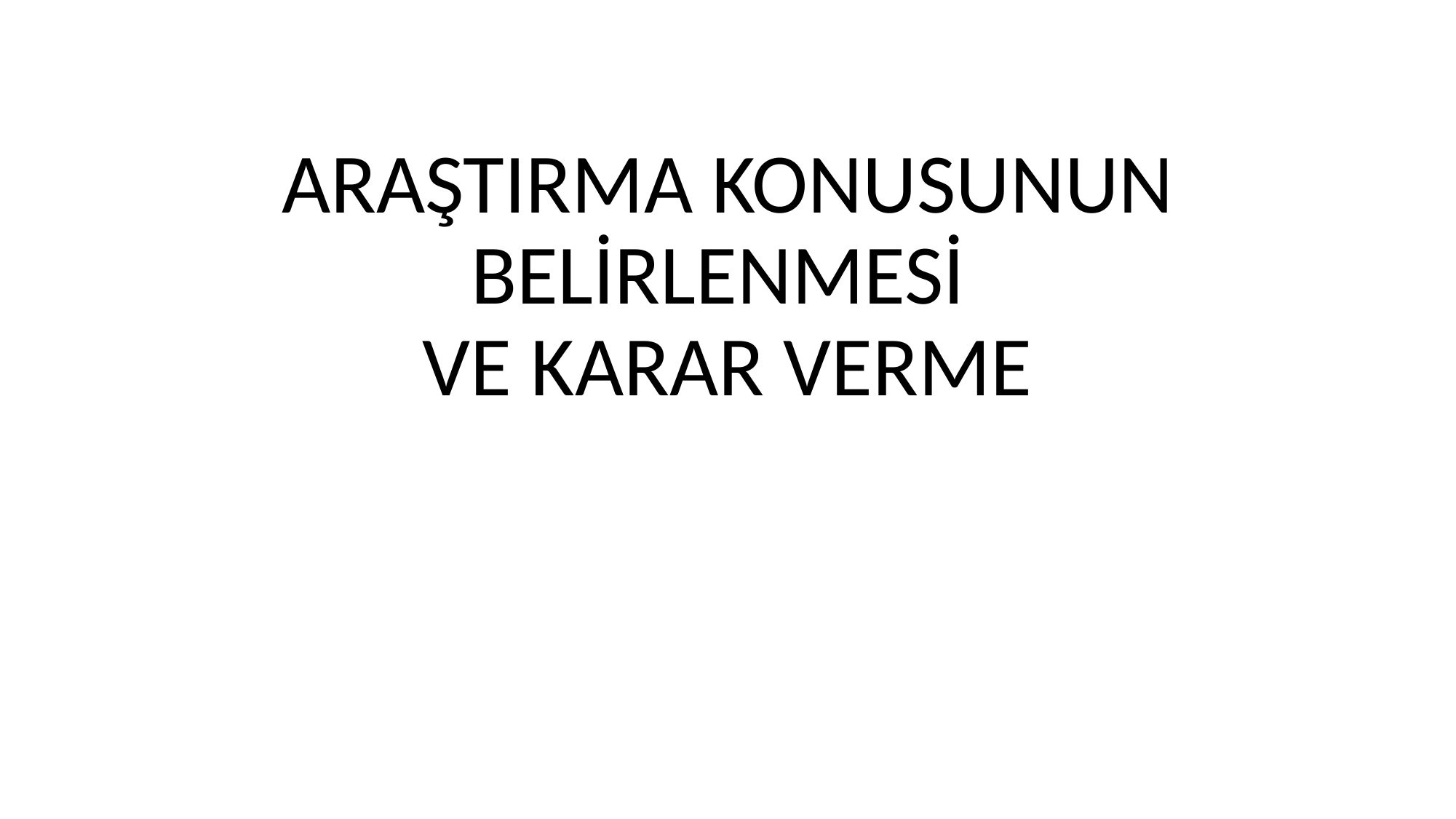

# ARAŞTIRMA KONUSUNUN BELİRLENMESİ VE KARAR VERME